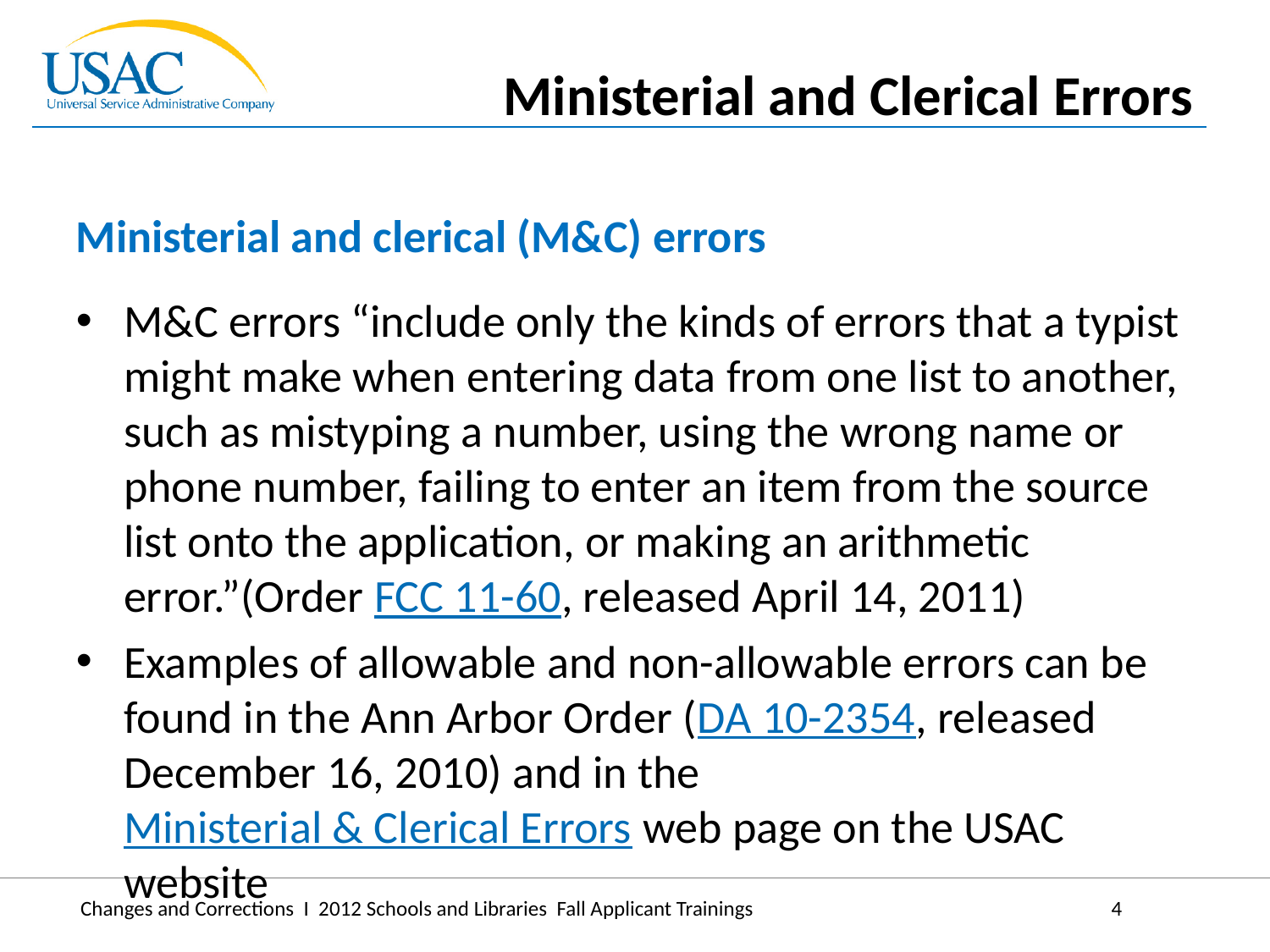

Ministerial and Clerical Errors

Ministerial and clerical (M&C) errors
M&C errors “include only the kinds of errors that a typist might make when entering data from one list to another, such as mistyping a number, using the wrong name or phone number, failing to enter an item from the source list onto the application, or making an arithmetic error.”(Order FCC 11-60, released April 14, 2011)
Examples of allowable and non-allowable errors can be found in the Ann Arbor Order (DA 10-2354, released December 16, 2010) and in the Ministerial & Clerical Errors web page on the USAC website